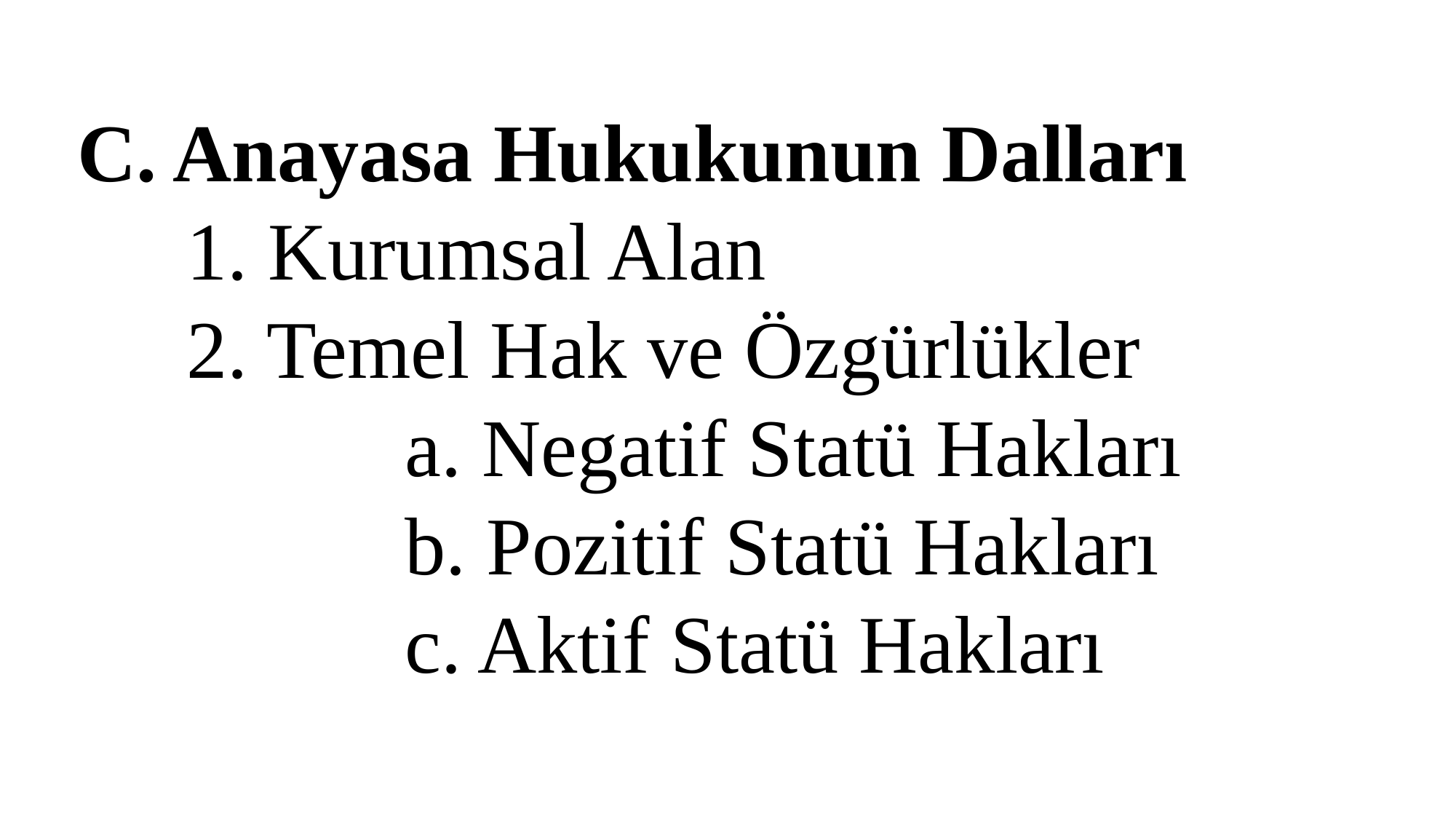

C. Anayasa Hukukunun Dalları
	1. Kurumsal Alan
	2. Temel Hak ve Özgürlükler
			a. Negatif Statü Hakları
			b. Pozitif Statü Hakları
			c. Aktif Statü Hakları